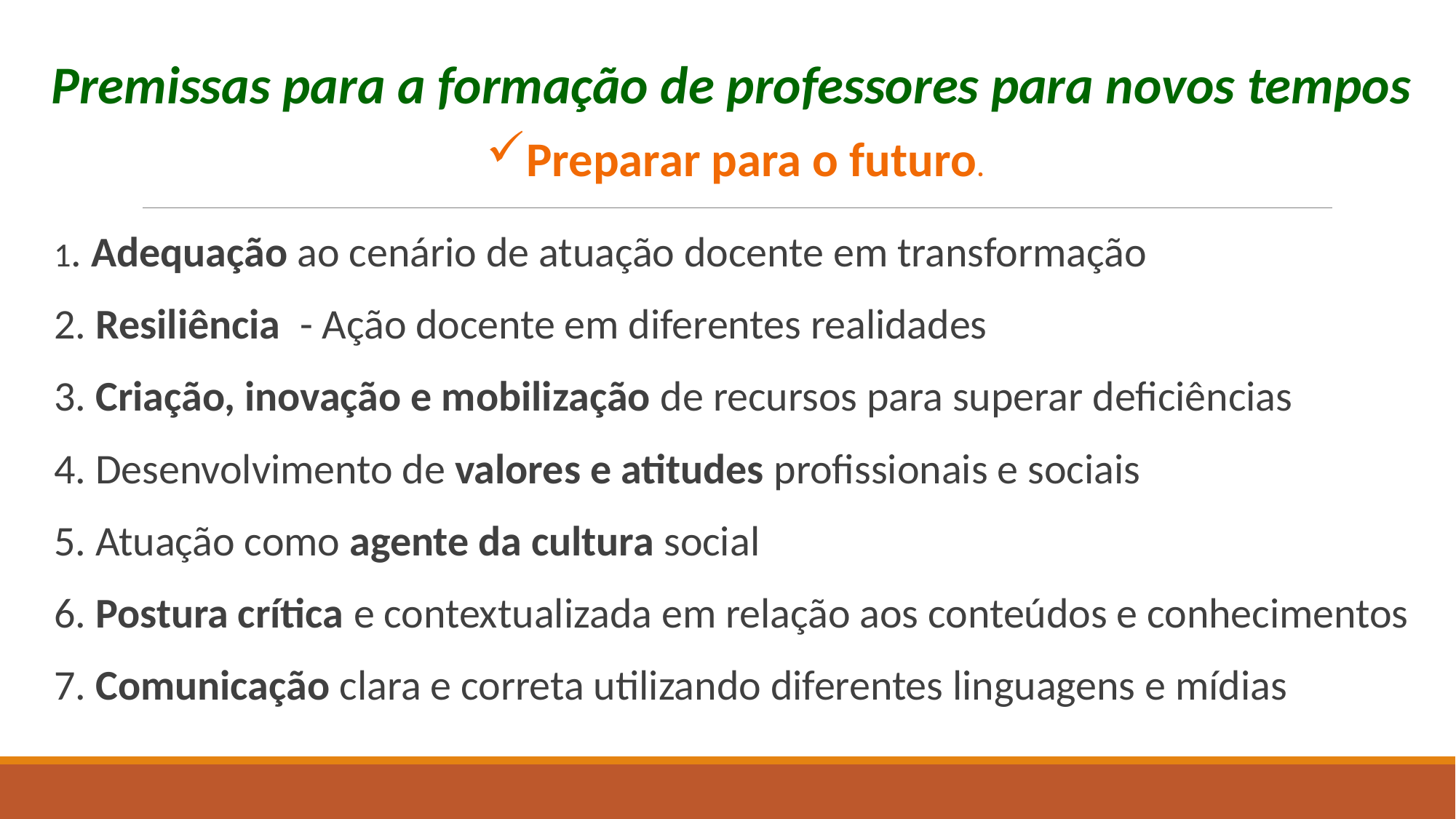

Premissas para a formação de professores para novos tempos
Preparar para o futuro.
1. Adequação ao cenário de atuação docente em transformação
2. Resiliência  - Ação docente em diferentes realidades
3. Criação, inovação e mobilização de recursos para superar deficiências
4. Desenvolvimento de valores e atitudes profissionais e sociais
5. Atuação como agente da cultura social
6. Postura crítica e contextualizada em relação aos conteúdos e conhecimentos
7. Comunicação clara e correta utilizando diferentes linguagens e mídias